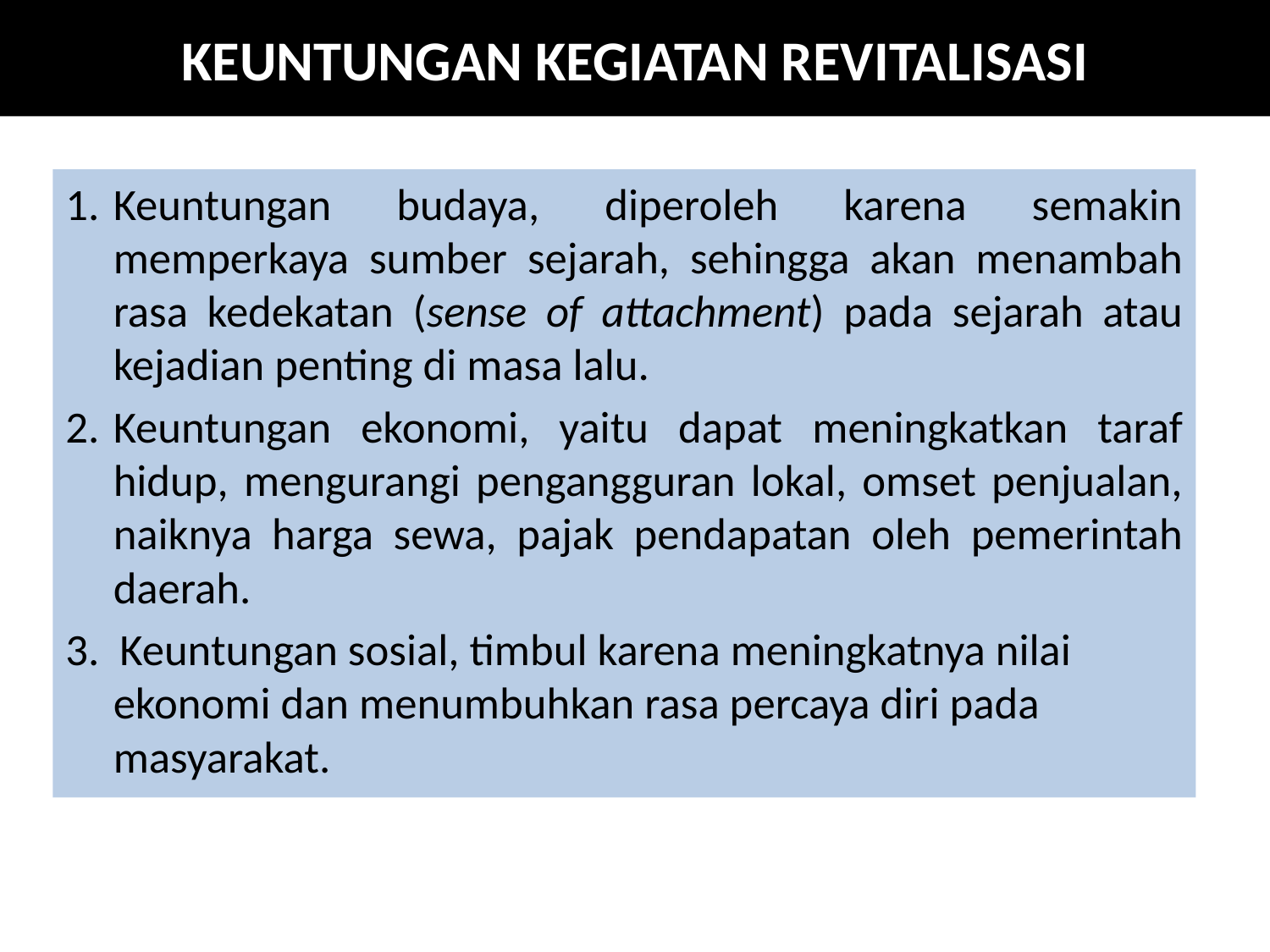

# KEUNTUNGAN KEGIATAN REVITALISASI
Keuntungan budaya, diperoleh karena semakin memperkaya sumber sejarah, sehingga akan menambah rasa kedekatan (sense of attachment) pada sejarah atau kejadian penting di masa lalu.
Keuntungan ekonomi, yaitu dapat meningkatkan taraf hidup, mengurangi pengangguran lokal, omset penjualan, naiknya harga sewa, pajak pendapatan oleh pemerintah daerah.
3.  Keuntungan sosial, timbul karena meningkatnya nilai ekonomi dan menumbuhkan rasa percaya diri pada masyarakat.